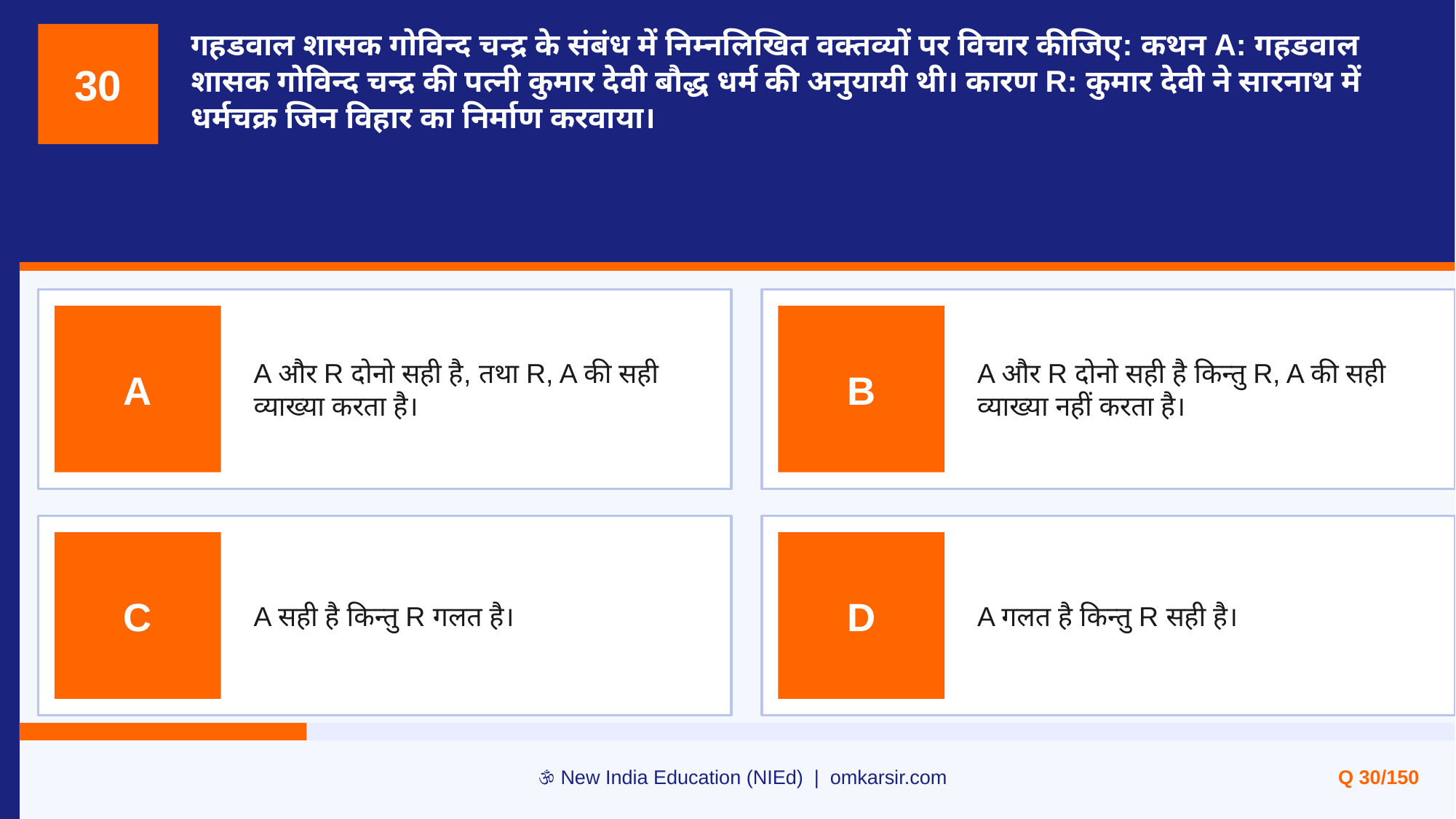

गहडवाल शासक गोविन्द चन्द्र के संबंध में निम्नलिखित वक्तव्यों पर विचार कीजिए: कथन A: गहडवाल शासक गोविन्द चन्द्र की पत्नी कुमार देवी बौद्ध धर्म की अनुयायी थी। कारण R: कुमार देवी ने सारनाथ में धर्मचक्र जिन विहार का निर्माण करवाया।
30

A और R दोनो सही है, तथा R, A की सही व्याख्या करता है।
A और R दोनो सही है किन्तु R, A की सही व्याख्या नहीं करता है।
A
B

A सही है किन्तु R गलत है।
A गलत है किन्तु R सही है।
C
D

🕉️ New India Education (NIEd)  |  omkarsir.com
Q 30/150